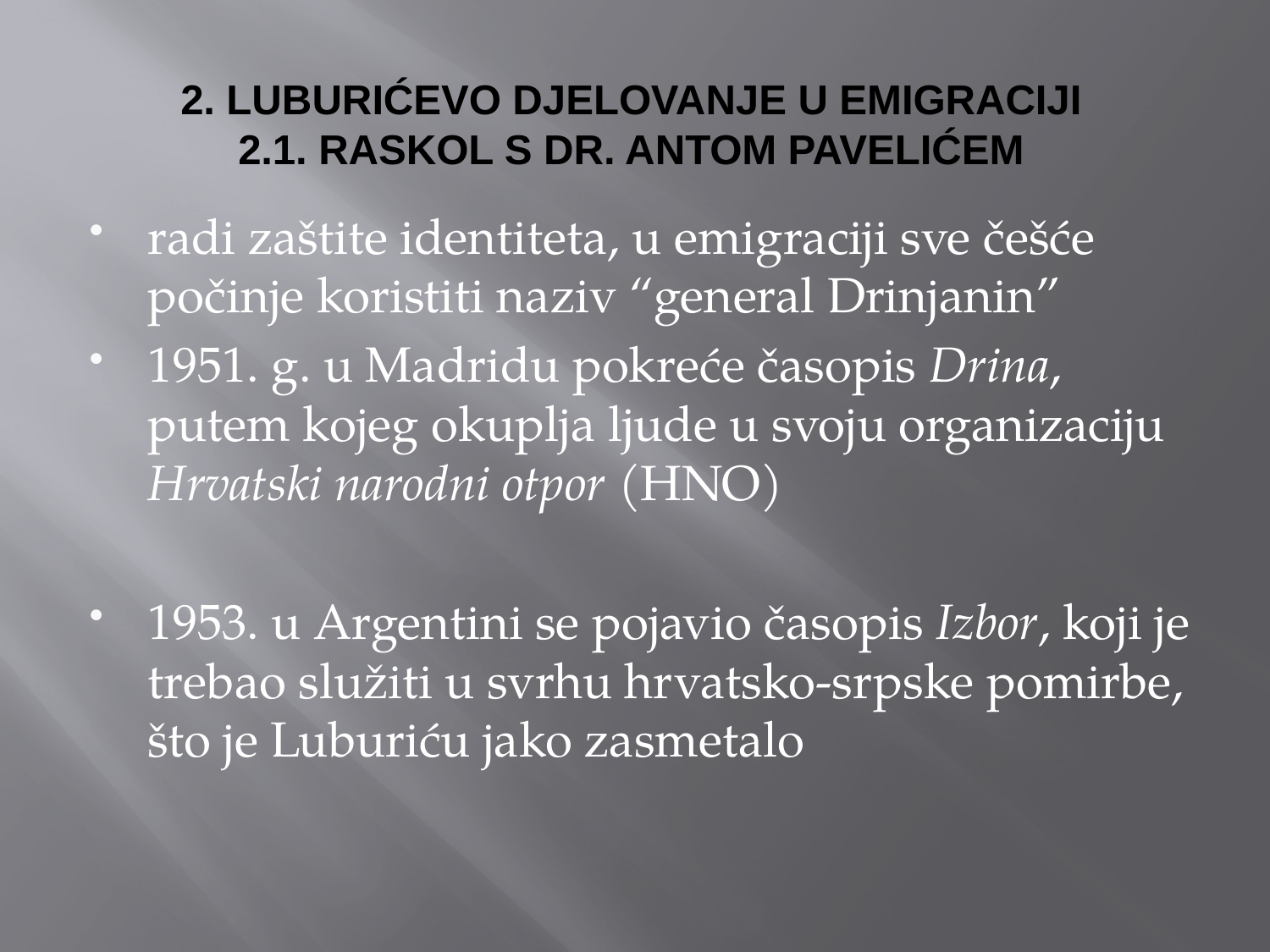

# 2. LUBURIĆEVO DJELOVANJE U EMIGRACIJI 2.1. RASKOL S DR. ANTOM PAVELIĆEM
radi zaštite identiteta, u emigraciji sve češće počinje koristiti naziv “general Drinjanin”
1951. g. u Madridu pokreće časopis Drina, putem kojeg okuplja ljude u svoju organizaciju Hrvatski narodni otpor (HNO)

1953. u Argentini se pojavio časopis Izbor, koji je trebao služiti u svrhu hrvatsko-srpske pomirbe, što je Luburiću jako zasmetalo